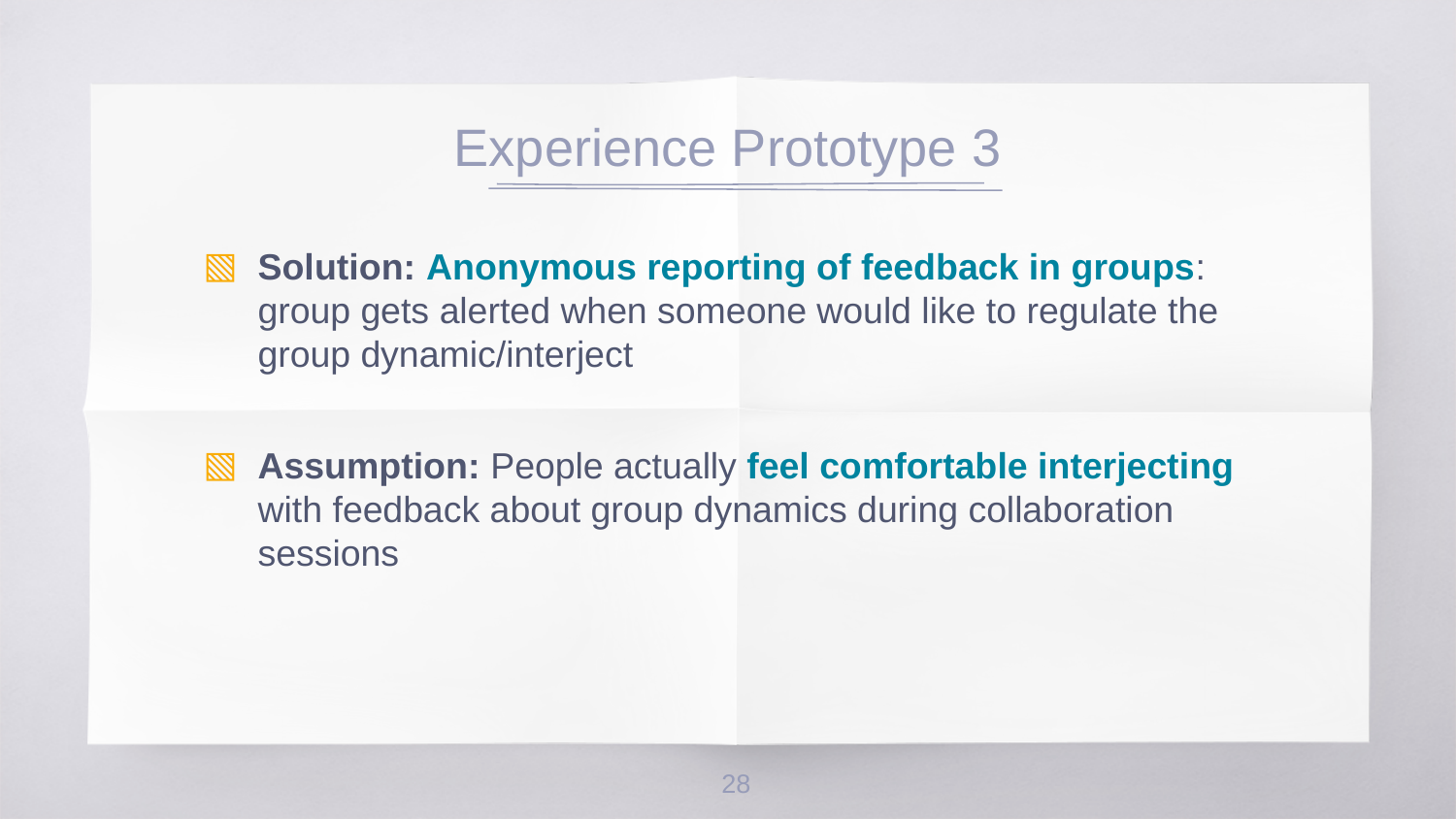

# Experience Prototype 3
Solution: Anonymous reporting of feedback in groups: group gets alerted when someone would like to regulate the group dynamic/interject

Assumption: People actually feel comfortable interjecting with feedback about group dynamics during collaboration sessions
28